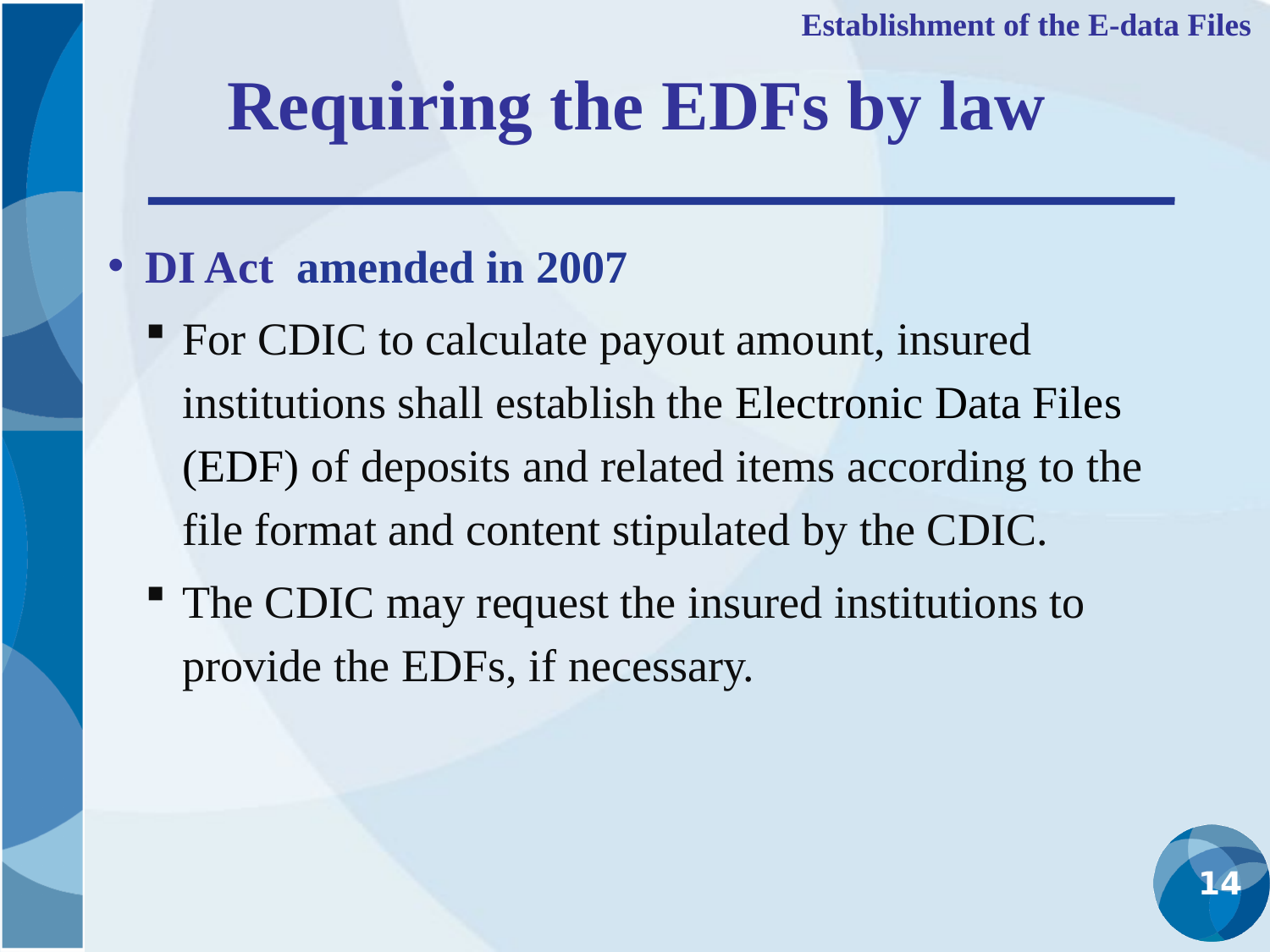

Establishment of the E-data Files

Requiring the EDFs by law
DI Act  amended in 2007
For CDIC to calculate payout amount, insured institutions shall establish the Electronic Data Files (EDF) of deposits and related items according to the file format and content stipulated by the CDIC.
The CDIC may request the insured institutions to provide the EDFs, if necessary.

14